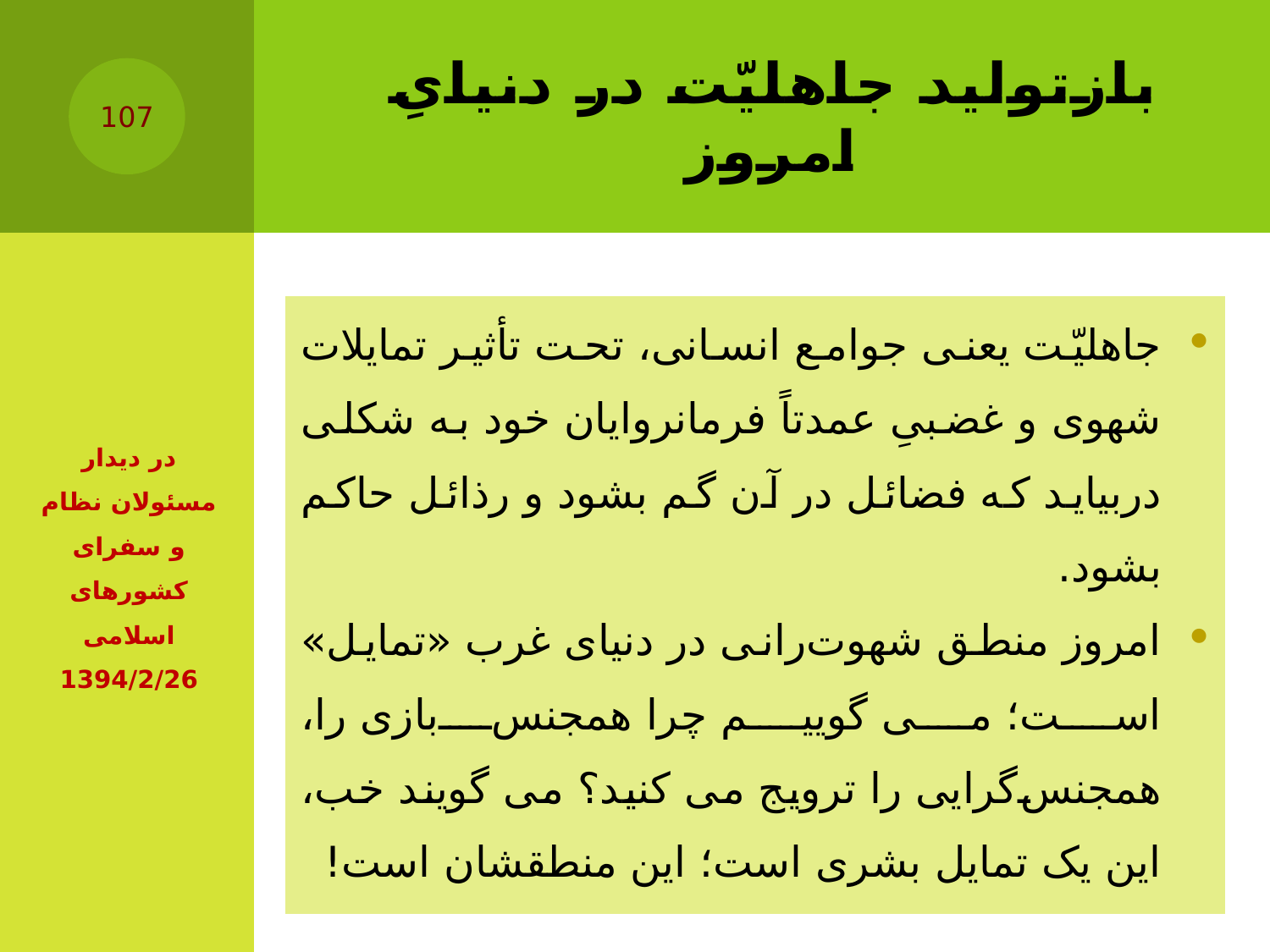

# بازتولید جاهلیّت در دنیایِ امروز
107
| جاهلیّت یعنى جوامع انسانى، تحت تأثیر تمایلات شهوى و غضبىِ عمدتاً فرمانروایان خود به شکلى دربیاید که فضائل در آن گم بشود و رذائل حاکم بشود. امروز منطق شهوت‌رانى در دنیاى غرب «تمایل» است؛ می گوییم چرا همجنس‌بازى را، همجنس‌گرایى را ترویج می کنید؟ می گویند خب، این یک تمایل بشرى است؛ این منطقشان است! |
| --- |
در دیدار مسئولان نظام و سفراى کشورهاى اسلامى ‏1394/2/26